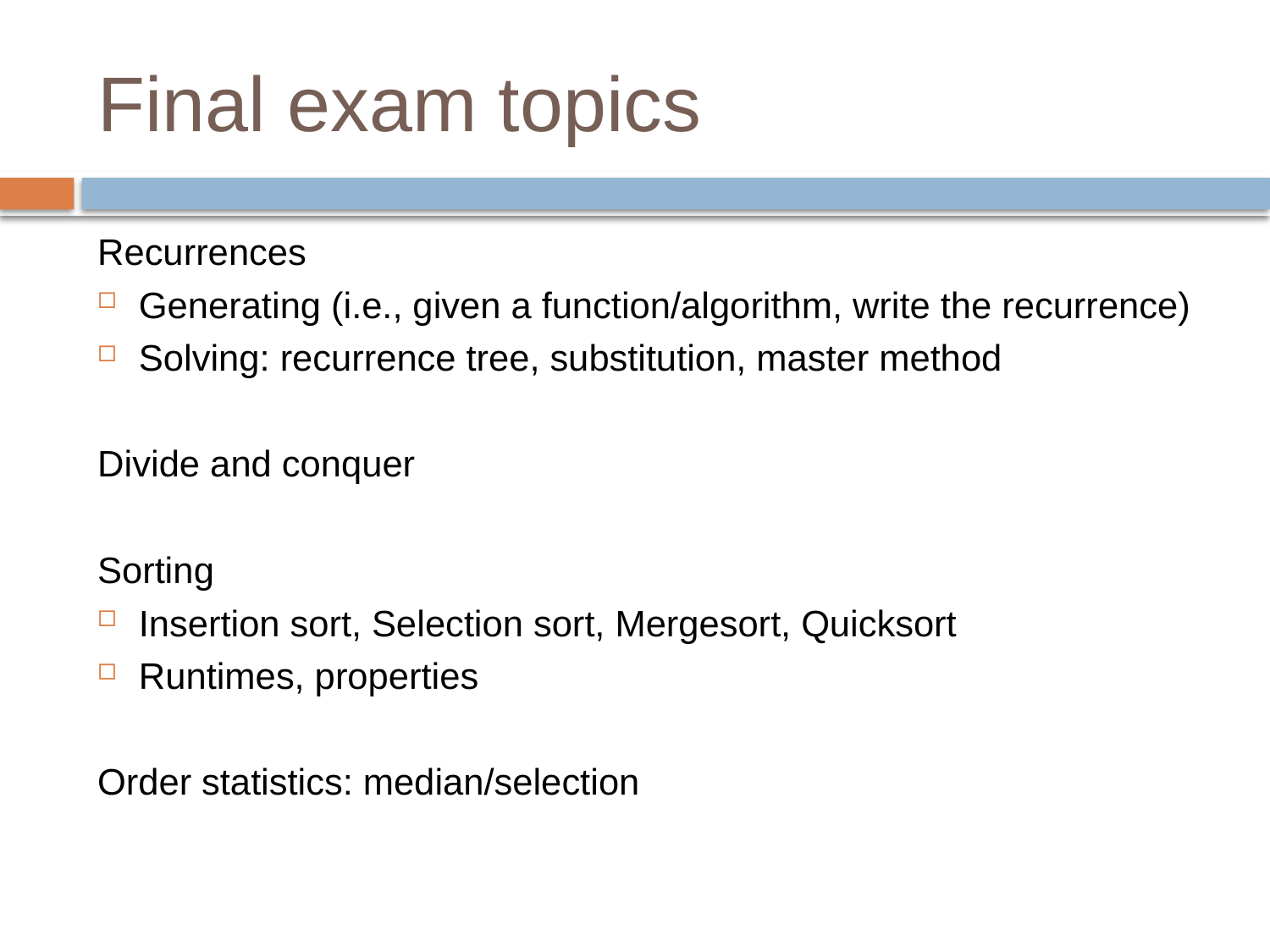

# Final exam topics
Recurrences
Generating (i.e., given a function/algorithm, write the recurrence)
Solving: recurrence tree, substitution, master method

Divide and conquer

Sorting
Insertion sort, Selection sort, Mergesort, Quicksort
Runtimes, properties

Order statistics: median/selection